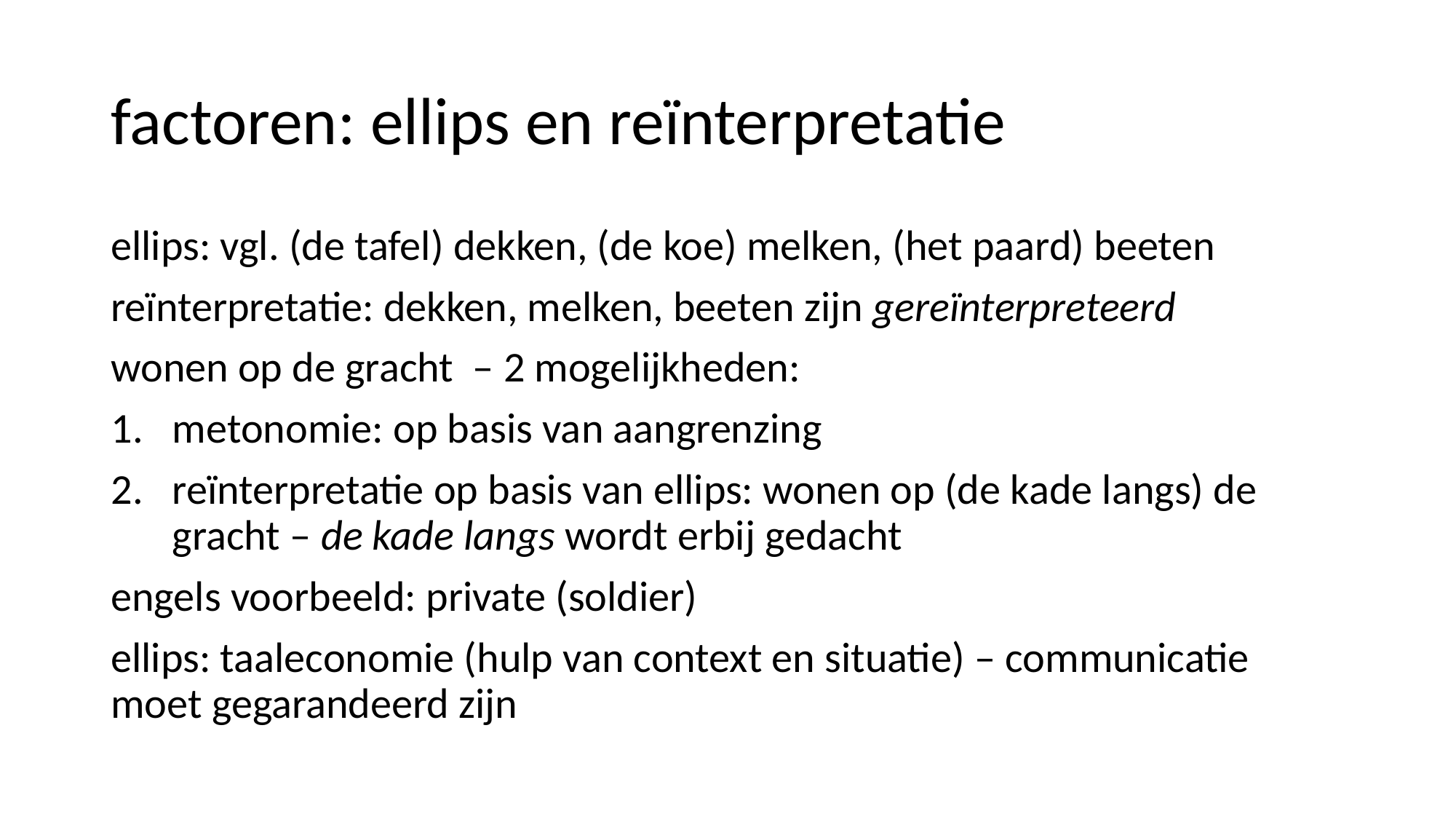

# factoren: ellips en reïnterpretatie
ellips: vgl. (de tafel) dekken, (de koe) melken, (het paard) beeten
reïnterpretatie: dekken, melken, beeten zijn gereïnterpreteerd
wonen op de gracht  – 2 mogelijkheden:
metonomie: op basis van aangrenzing
reïnterpretatie op basis van ellips: wonen op (de kade langs) de gracht – de kade langs wordt erbij gedacht
engels voorbeeld: private (soldier)
ellips: taaleconomie (hulp van context en situatie) – communicatie moet gegarandeerd zijn